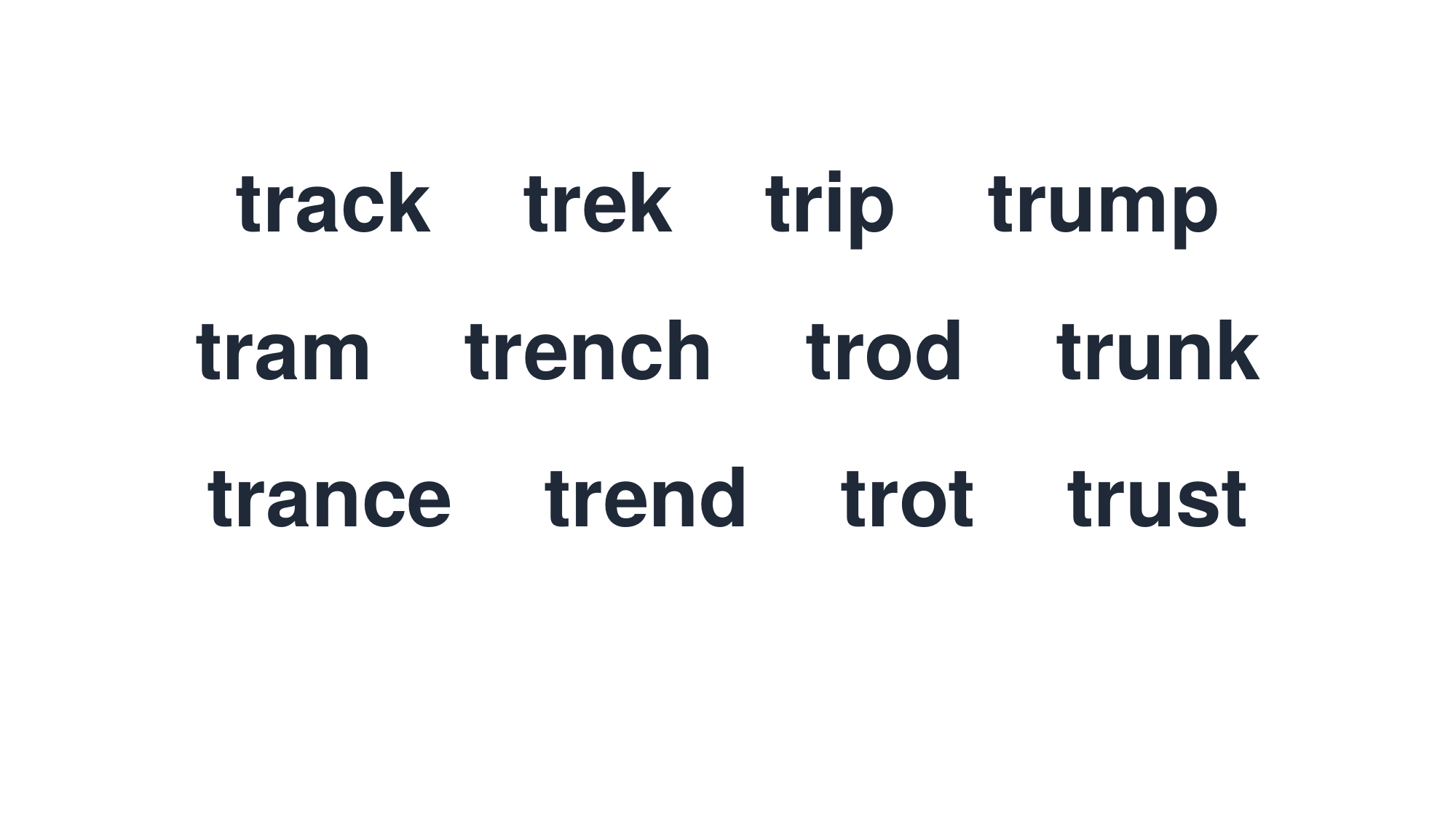

track    trek    trip    trump
tram    trench    trod    trunk
trance    trend    trot    trust